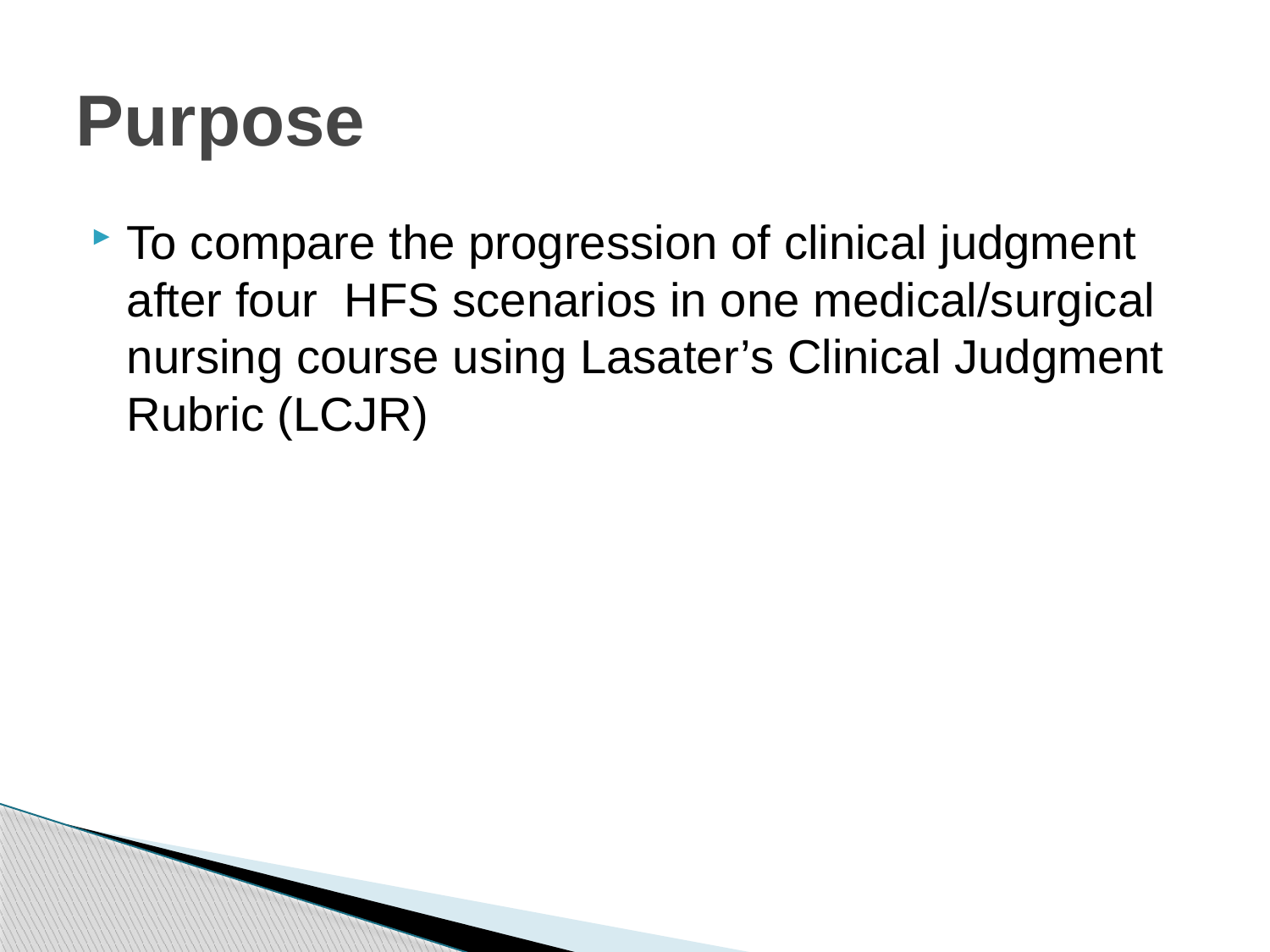

# Purpose
To compare the progression of clinical judgment after four  HFS scenarios in one medical/surgical nursing course using Lasater’s Clinical Judgment Rubric (LCJR)